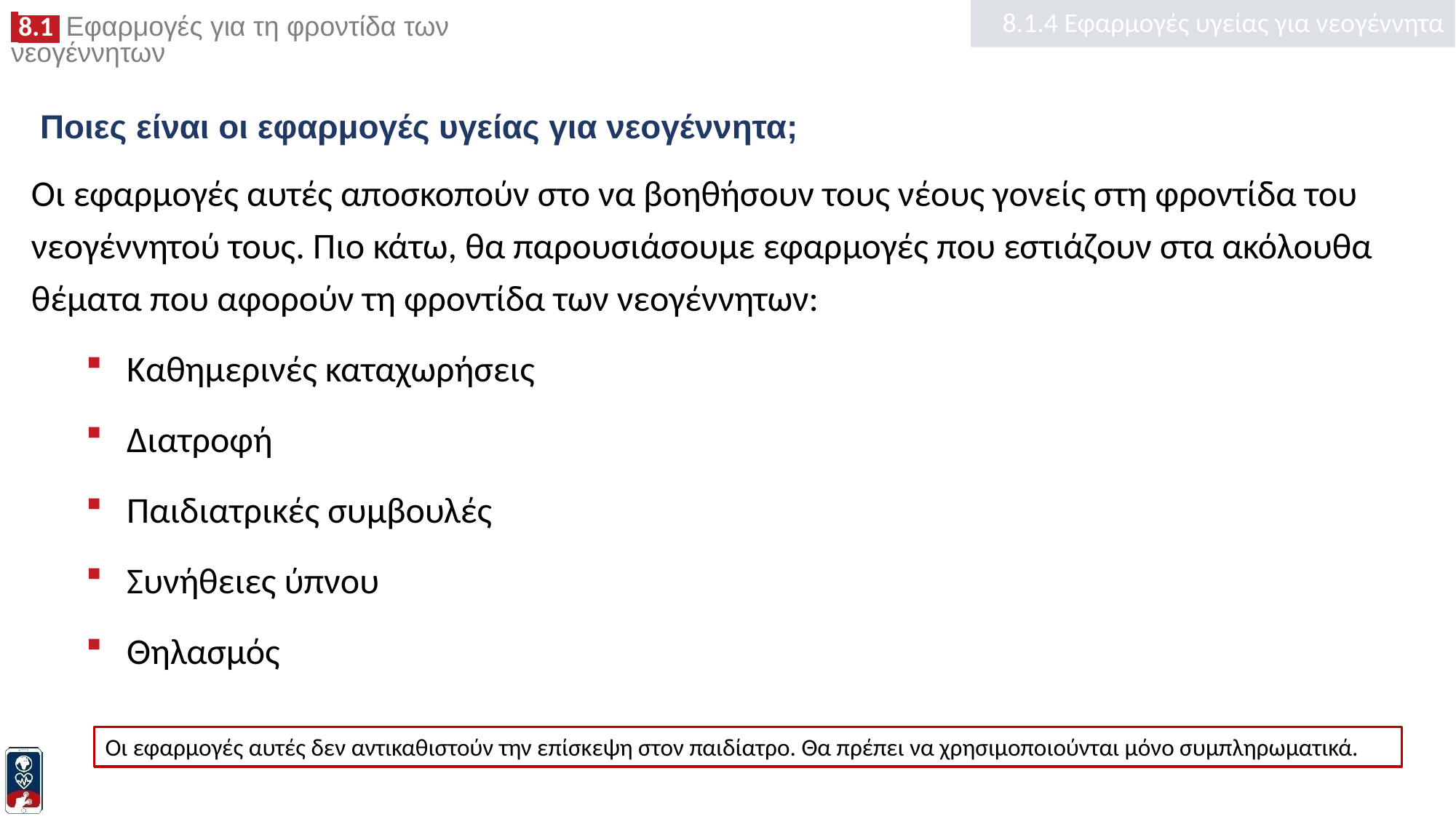

8.1.4 Εφαρμογές υγείας για νεογέννητα
# Ποιες είναι οι εφαρμογές υγείας για νεογέννητα;
Οι εφαρμογές αυτές αποσκοπούν στο να βοηθήσουν τους νέους γονείς στη φροντίδα του νεογέννητού τους. Πιο κάτω, θα παρουσιάσουμε εφαρμογές που εστιάζουν στα ακόλουθα θέματα που αφορούν τη φροντίδα των νεογέννητων:
Καθημερινές καταχωρήσεις
Διατροφή
Παιδιατρικές συμβουλές
Συνήθειες ύπνου
Θηλασμός

Οι εφαρμογές αυτές δεν αντικαθιστούν την επίσκεψη στον παιδίατρο. Θα πρέπει να χρησιμοποιούνται μόνο συμπληρωματικά.